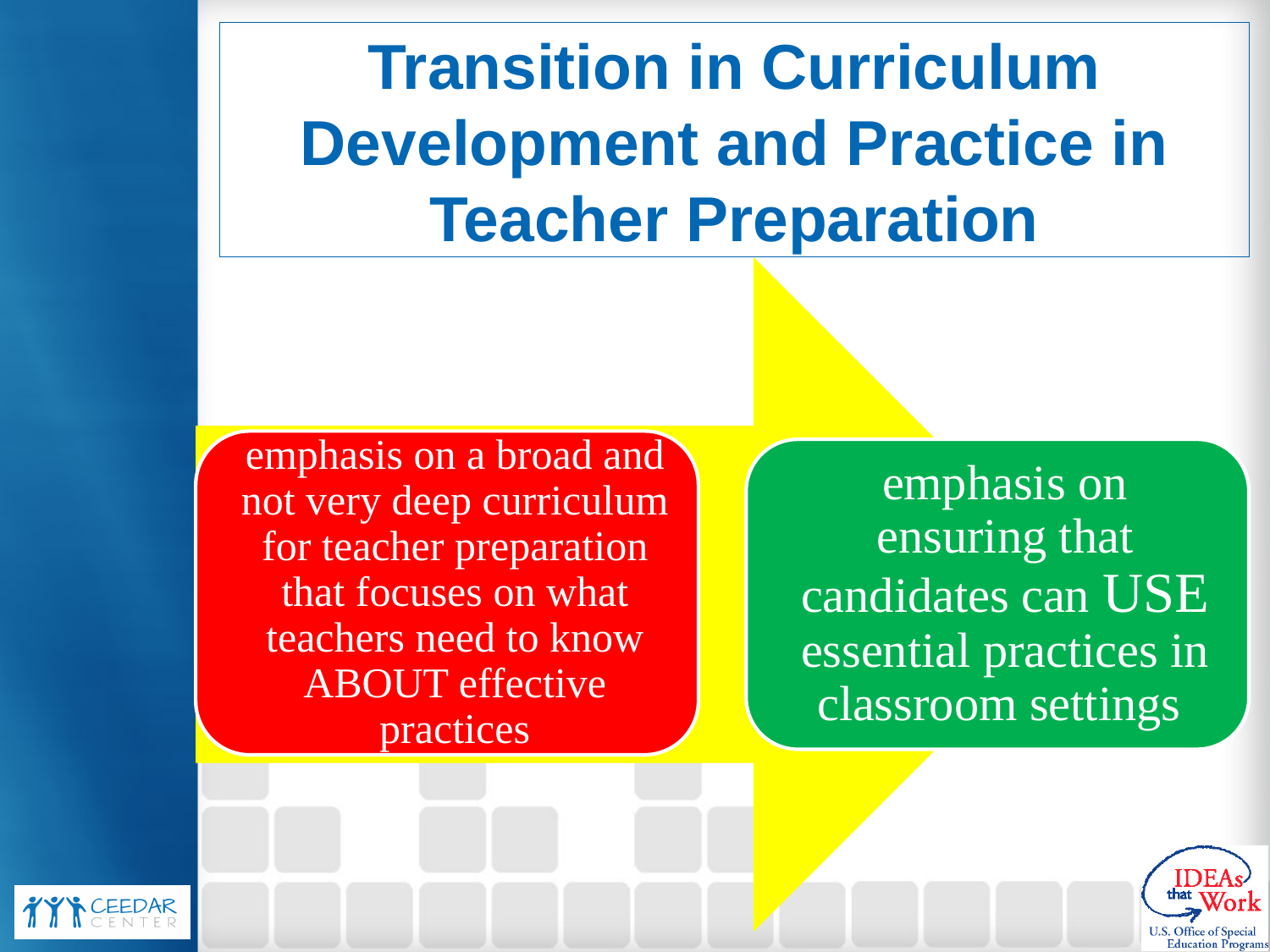

# Transition in Curriculum Development and Practice in Teacher Preparation
emphasis on a broad and not very deep curriculum for teacher preparation that focuses on what teachers need to know ABOUT effective practices
emphasis on ensuring that candidates can USE essential practices in classroom settings